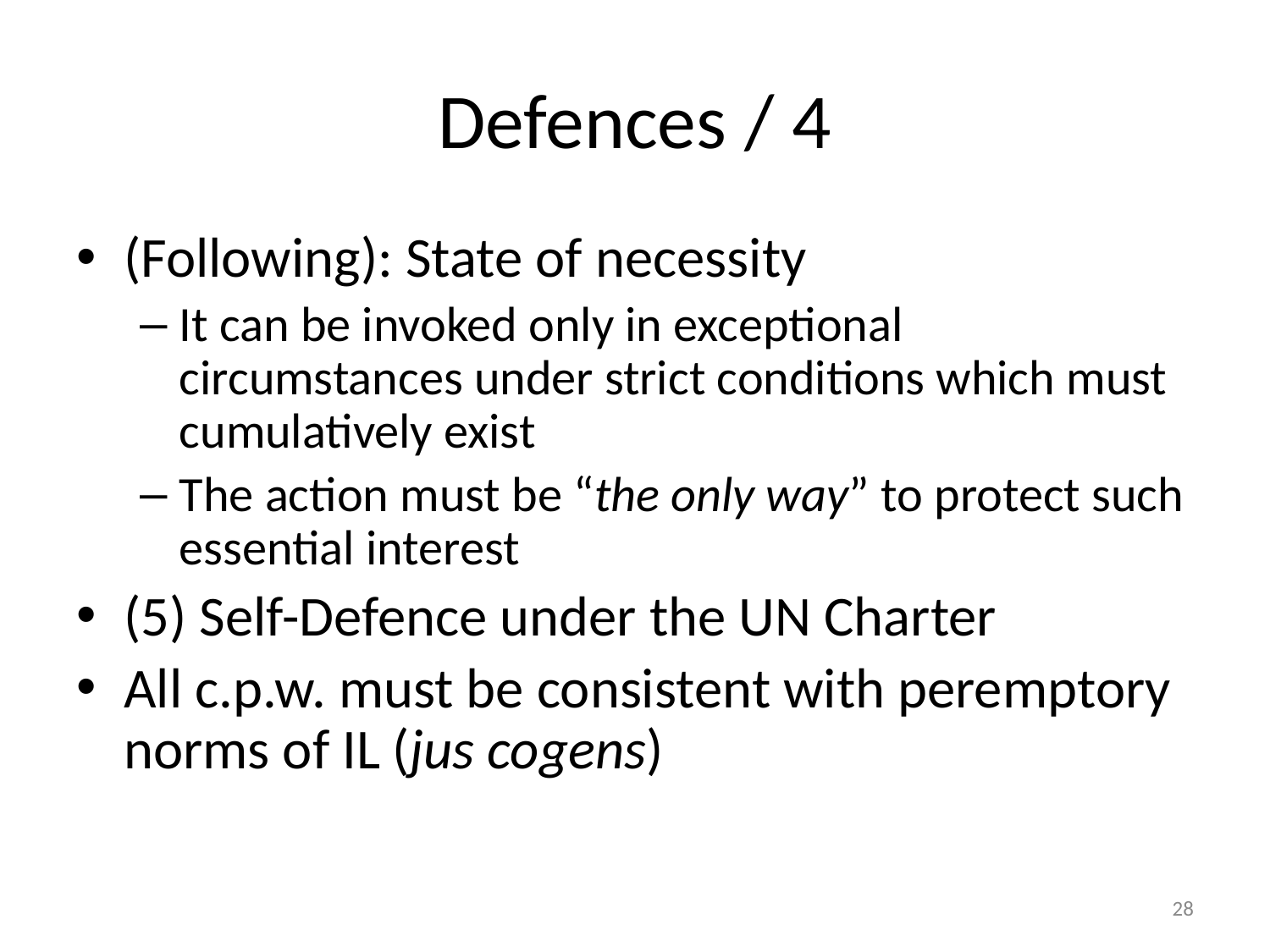

# Defences / 4
(Following): State of necessity
It can be invoked only in exceptional circumstances under strict conditions which must cumulatively exist
The action must be “the only way” to protect such essential interest
(5) Self-Defence under the UN Charter
All c.p.w. must be consistent with peremptory norms of IL (jus cogens)
28